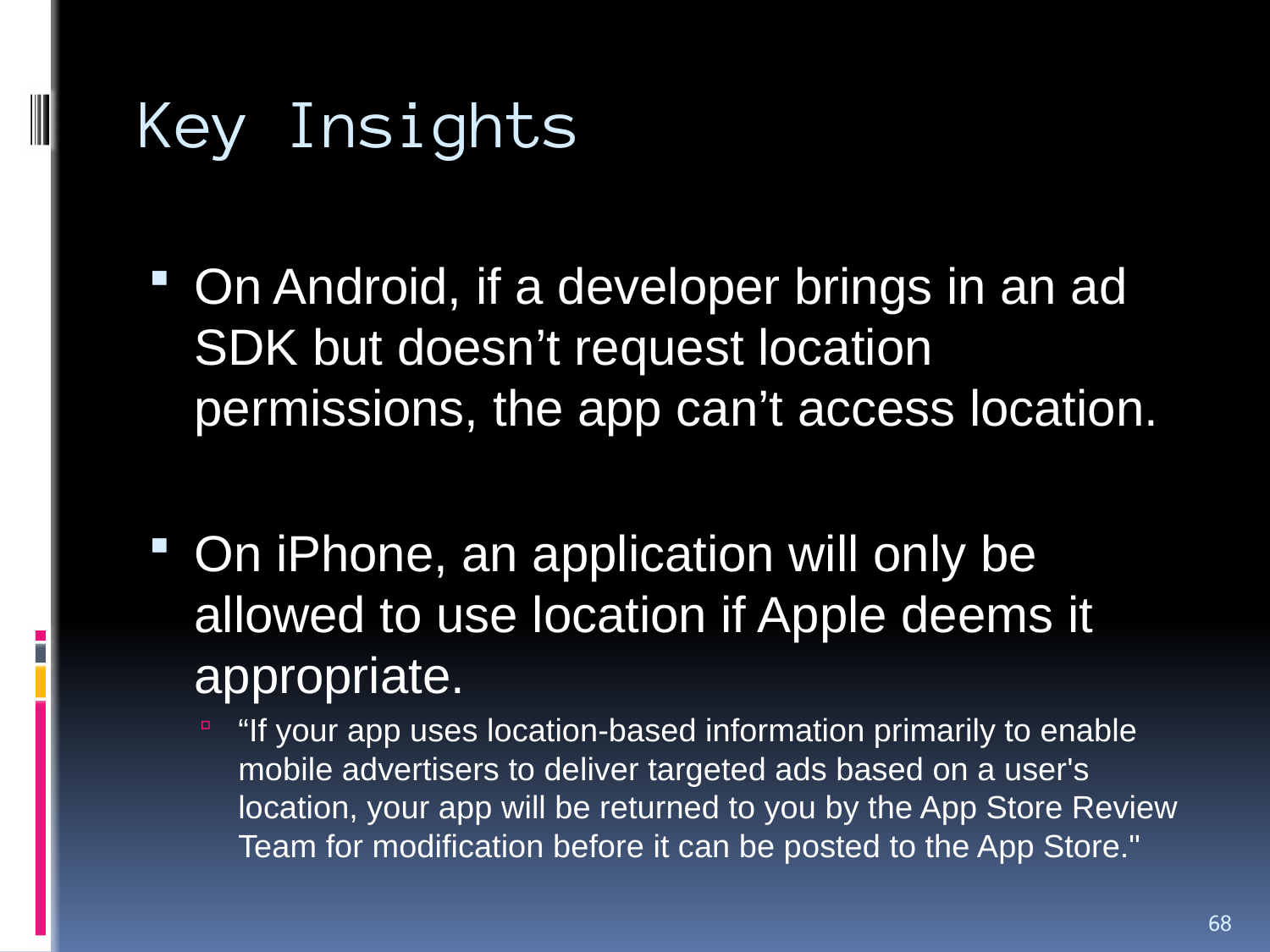

# Key Insights
On Android, if a developer brings in an ad SDK but doesn’t request location permissions, the app can’t access location.

On iPhone, an application will only be allowed to use location if Apple deems it appropriate.
“If your app uses location-based information primarily to enable mobile advertisers to deliver targeted ads based on a user's location, your app will be returned to you by the App Store Review Team for modification before it can be posted to the App Store."
68